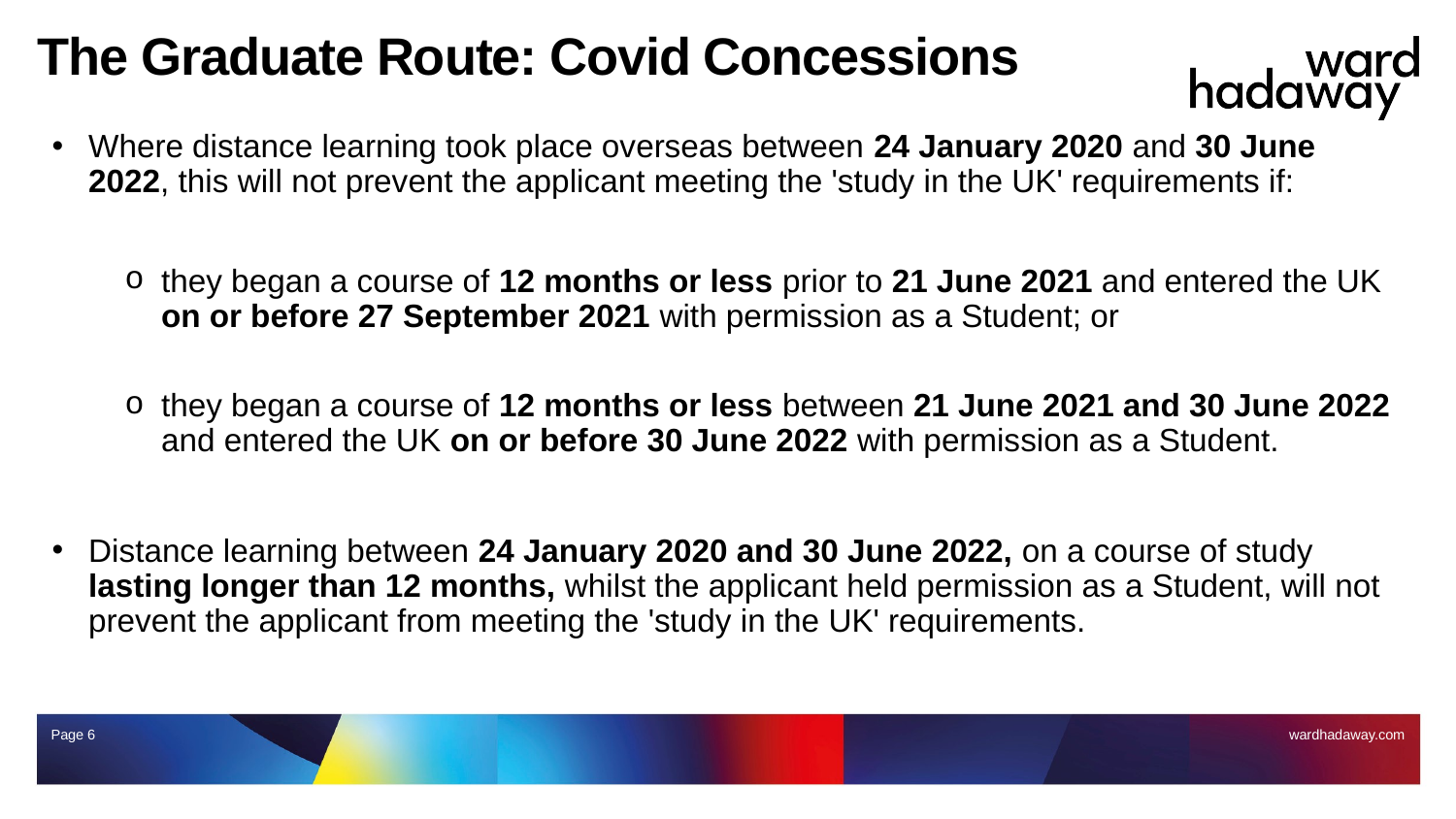

# The Graduate Route: Covid Concessions
Where distance learning took place overseas between 24 January 2020 and 30 June 2022, this will not prevent the applicant meeting the 'study in the UK' requirements if:

they began a course of 12 months or less prior to 21 June 2021 and entered the UK on or before 27 September 2021 with permission as a Student; or

they began a course of 12 months or less between 21 June 2021 and 30 June 2022 and entered the UK on or before 30 June 2022 with permission as a Student.

Distance learning between 24 January 2020 and 30 June 2022, on a course of study lasting longer than 12 months, whilst the applicant held permission as a Student, will not prevent the applicant from meeting the 'study in the UK' requirements.

Page 6